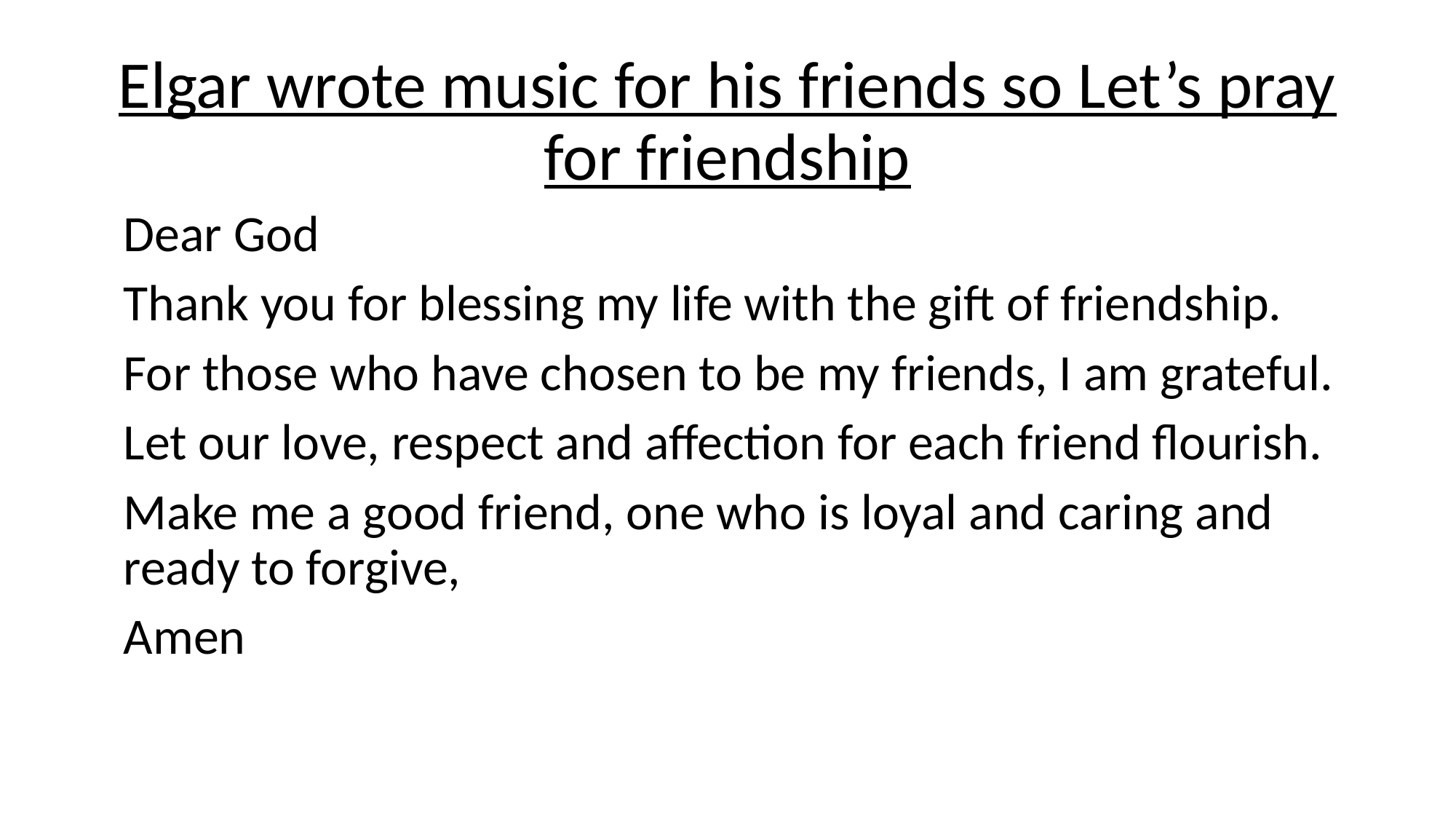

# Elgar wrote music for his friends so Let’s pray for friendship
Dear God
Thank you for blessing my life with the gift of friendship.
For those who have chosen to be my friends, I am grateful.
Let our love, respect and affection for each friend flourish.
Make me a good friend, one who is loyal and caring and ready to forgive,
Amen